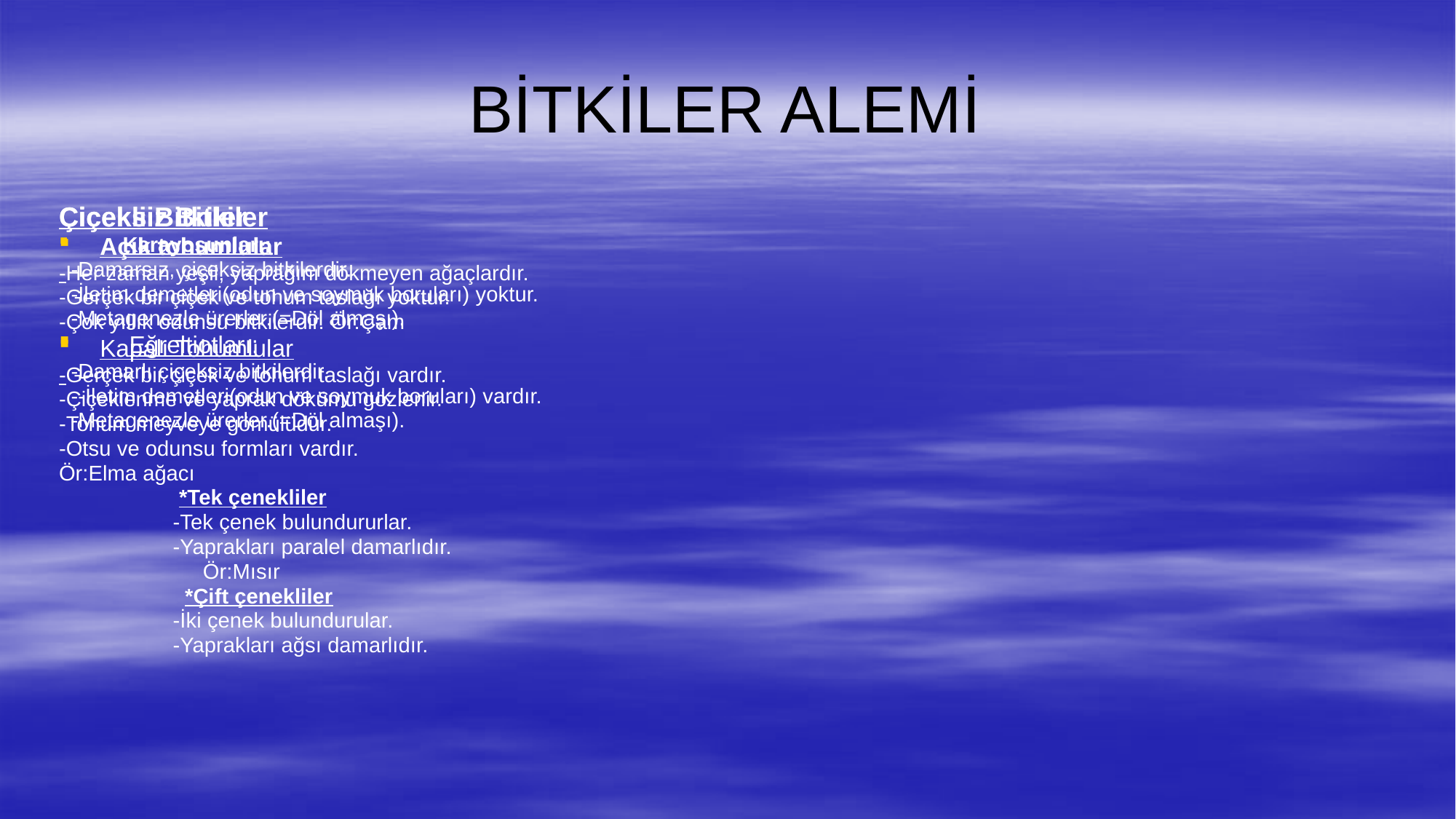

# BİTKİLER ALEMİ
Çiçeksiz Bitkiler
Karayosunları:
  -Damarsız, çiçeksiz bitkilerdir.
  -İletim demetleri(odun ve soymuk boruları) yoktur.
  -Metagenezle ürerler.(=Döl almaşı).
 Eğreltiotları:
  -Damarlı çiçeksiz bitkilerdir.
  --İletim demetleri(odun ve soymuk boruları) vardır.
  -Metagenezle ürerler.(=Döl almaşı).

Çiçekli Bitkiler
Açık tohumlular
-Her zaman yeşil, yaprağını dökmeyen ağaçlardır.
-Gerçek bir çiçek ve tohum taslağı yoktur.
-Çok yıllık odunsu bitkilerdir. Ör:Çam
Kapalı Tohumlular
-Gerçek bir çiçek ve tohum taslağı vardır.
-Çiçeklenme ve yaprak dökümü gözlenir.
-Tohum meyveye gömülüdür.
-Otsu ve odunsu formları vardır.
Ör:Elma ağacı
                    *Tek çenekliler
                   -Tek çenek bulundururlar.
                   -Yaprakları paralel damarlıdır.
                        Ör:Mısır
                     *Çift çenekliler
                   -İki çenek bulundurular.
                   -Yaprakları ağsı damarlıdır.